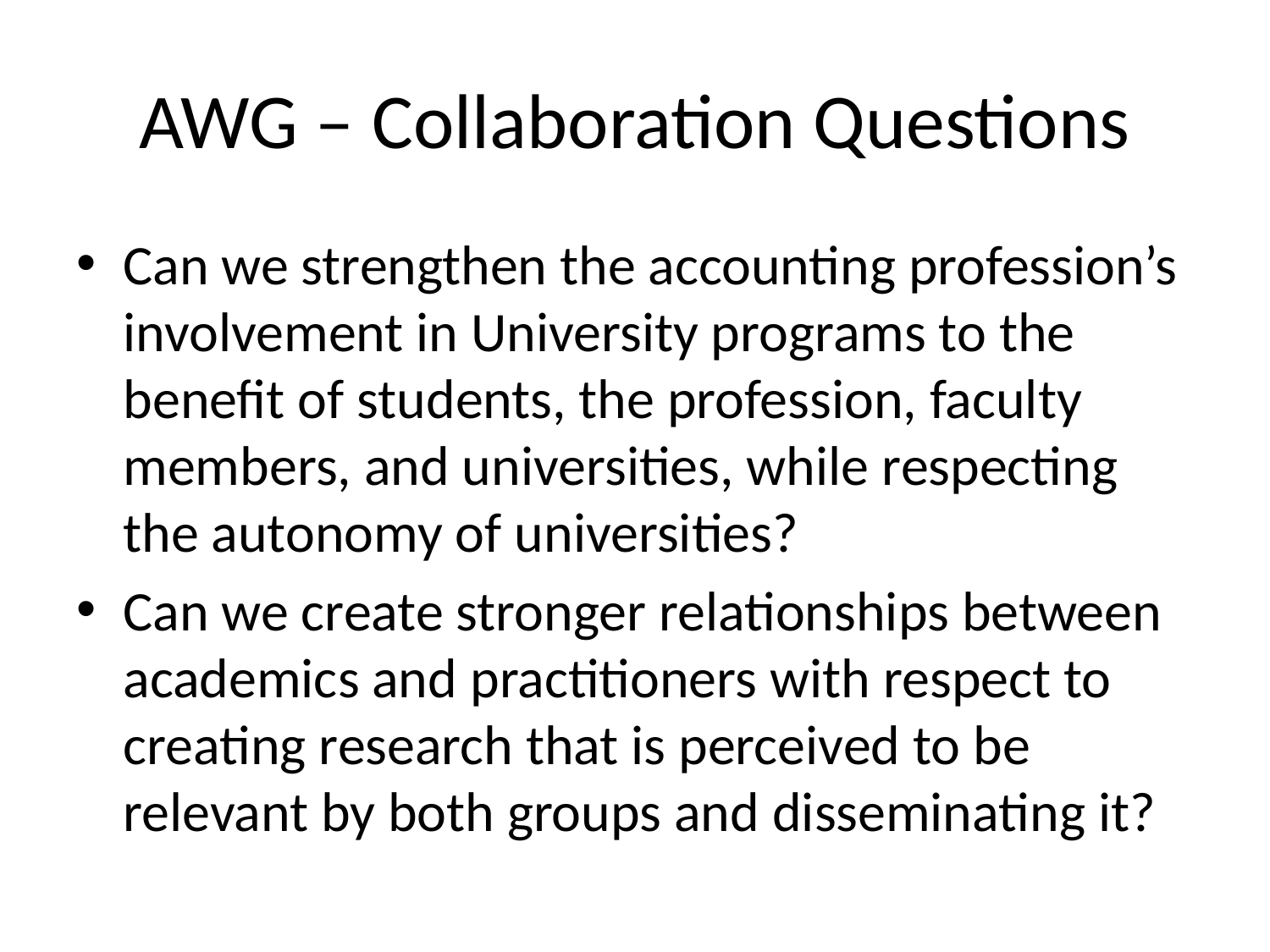

# AWG – Collaboration Questions
Can we strengthen the accounting profession’s involvement in University programs to the benefit of students, the profession, faculty members, and universities, while respecting the autonomy of universities?
Can we create stronger relationships between academics and practitioners with respect to creating research that is perceived to be relevant by both groups and disseminating it?